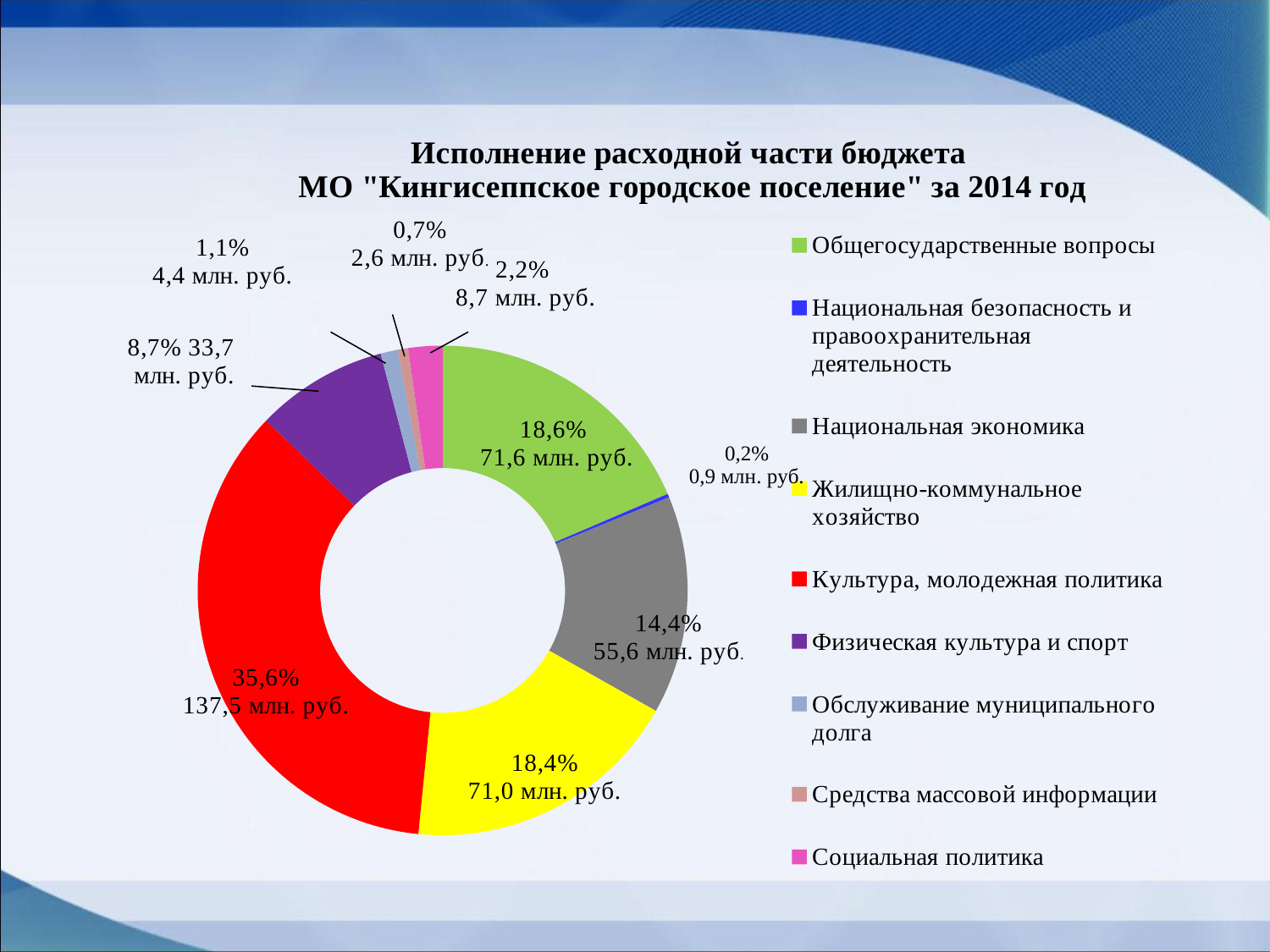

### Chart: Исполнение расходной части бюджета
 МО "Кингисеппское городское поселение" за 2014 год

| Category | Исполнение расходной части бюджета МО "Кингисеппское городское поселение" за 2013 год |
|---|---|
| Общегосударственные вопросы | 71.6 |
| Национальная безопасность и правоохранительная деятельность | 0.9 |
| Национальная экономика | 55.6 |
| Жилищно-коммунальное хозяйство | 71.0 |
| Культура, молодежная политика | 137.5 |
| Физическая культура и спорт | 33.7 |
| Обслуживание муниципального долга | 4.4 |
| Средства массовой информации | 2.6 |
| Социальная политика | 8.700000000000001 |